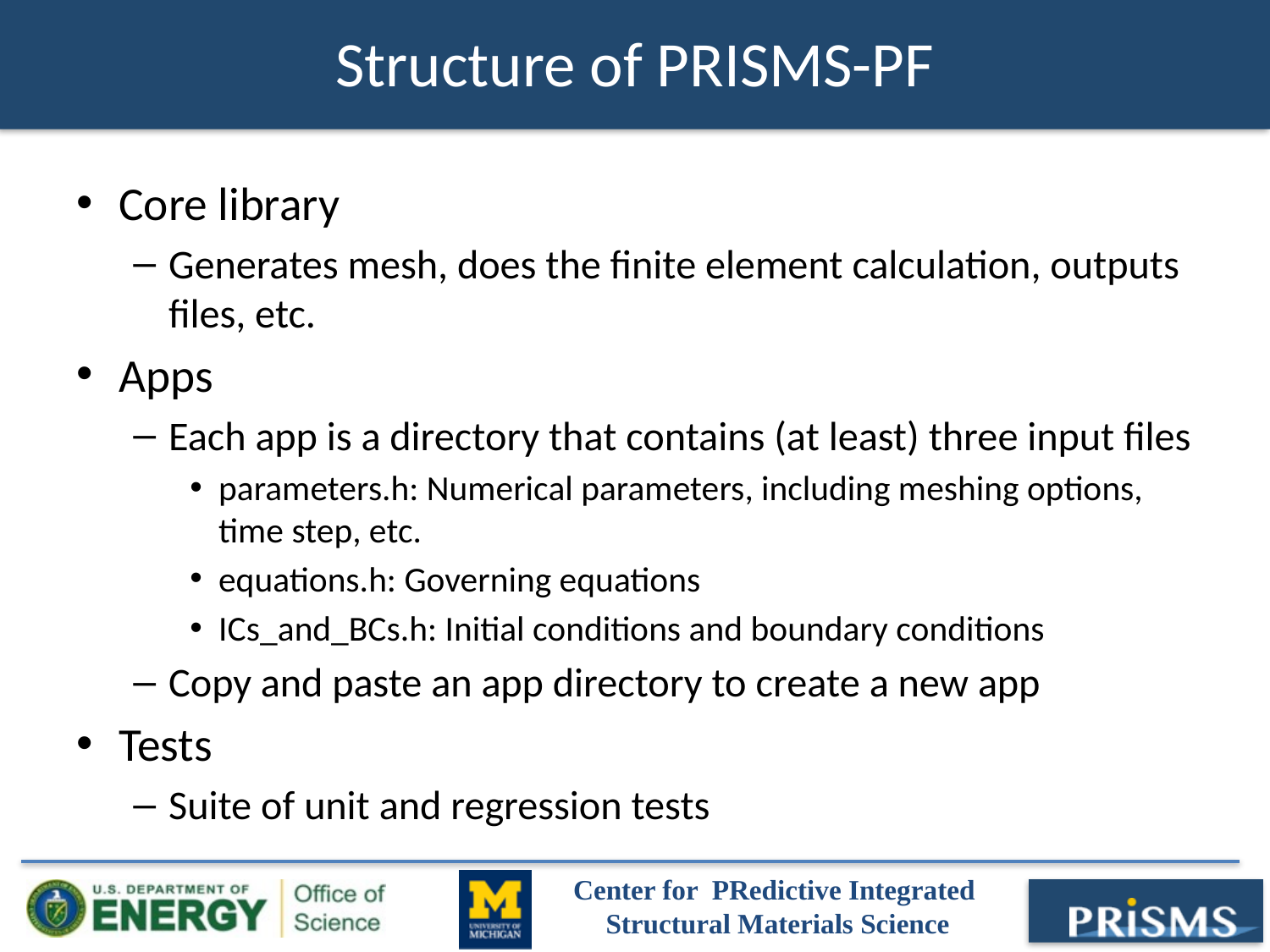

# Structure of PRISMS-PF
Core library
Generates mesh, does the finite element calculation, outputs files, etc.
Apps
Each app is a directory that contains (at least) three input files
parameters.h: Numerical parameters, including meshing options, time step, etc.
equations.h: Governing equations
ICs_and_BCs.h: Initial conditions and boundary conditions
Copy and paste an app directory to create a new app
Tests
Suite of unit and regression tests